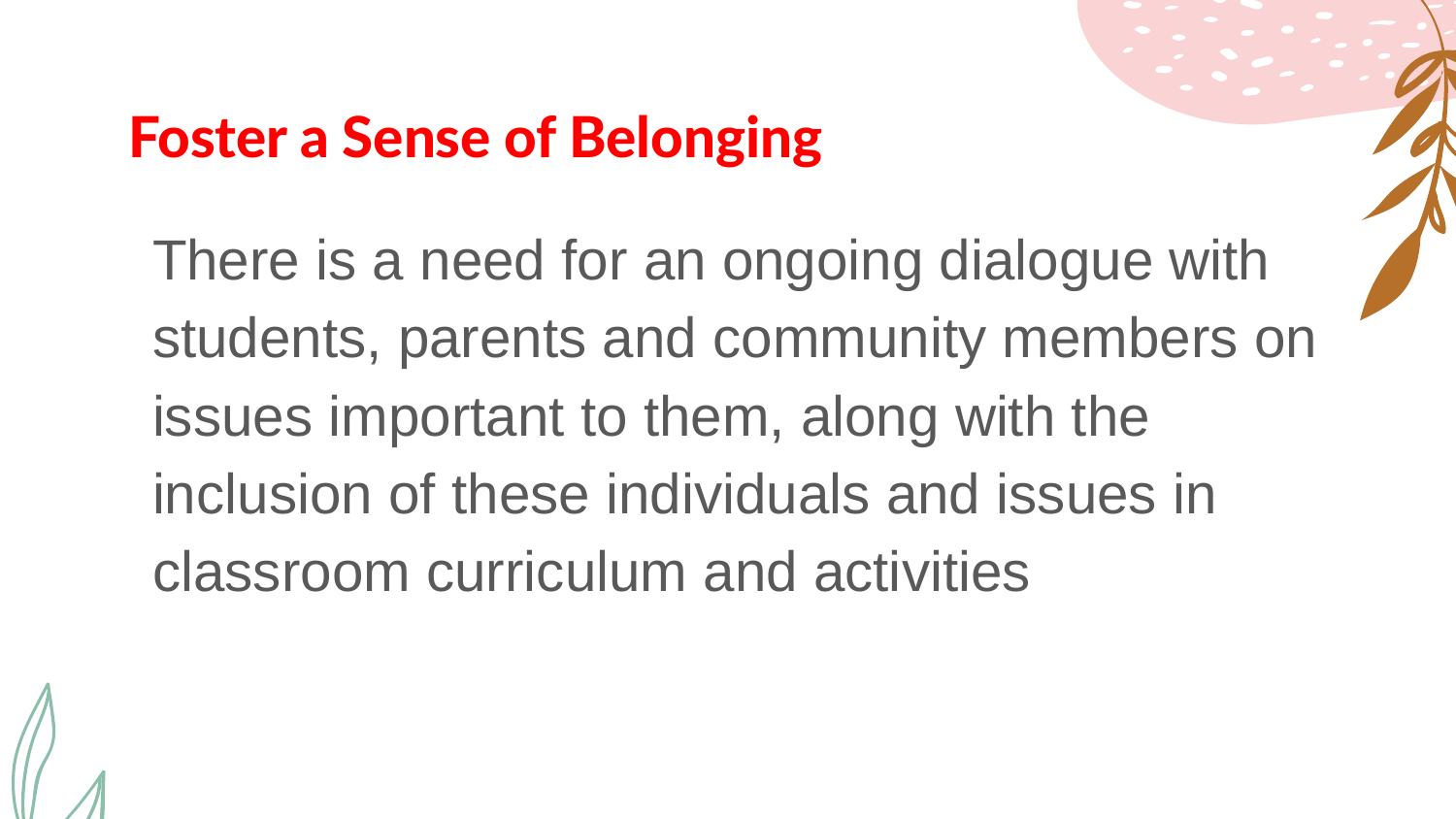

# Foster a Sense of Belonging
There is a need for an ongoing dialogue with students, parents and community members on issues important to them, along with the inclusion of these individuals and issues in classroom curriculum and activities